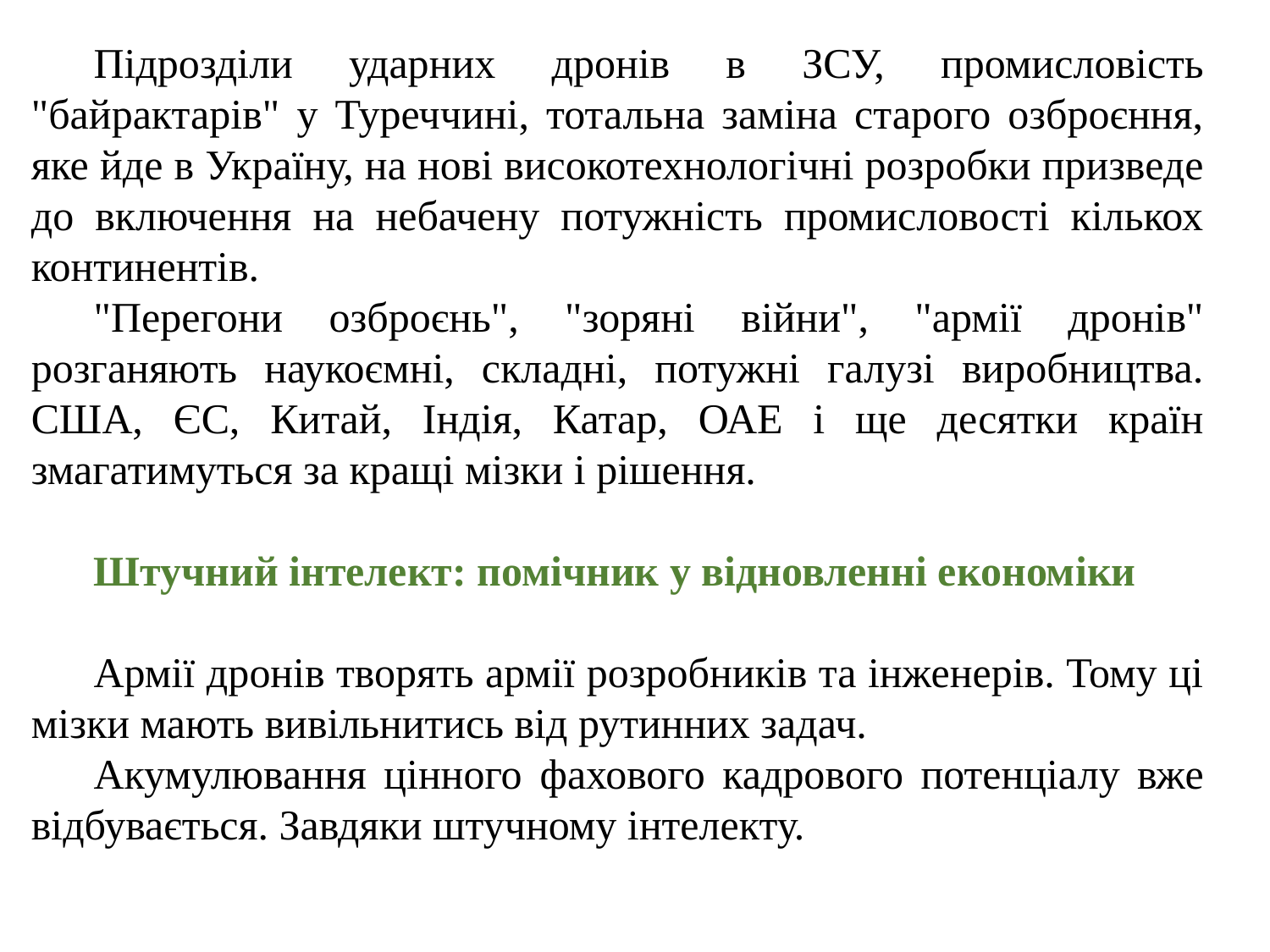

Підрозділи ударних дронів в ЗСУ, промисловість "байрактарів" у Туреччині, тотальна заміна старого озброєння, яке йде в Україну, на нові високотехнологічні розробки призведе до включення на небачену потужність промисловості кількох континентів.
"Перегони озброєнь", "зоряні війни", "армії дронів" розганяють наукоємні, складні, потужні галузі виробництва. США, ЄС, Китай, Індія, Катар, ОАЕ і ще десятки країн змагатимуться за кращі мізки і рішення.

Штучний інтелект: помічник у відновленні економіки

Армії дронів творять армії розробників та інженерів. Тому ці мізки мають вивільнитись від рутинних задач.
Акумулювання цінного фахового кадрового потенціалу вже відбувається. Завдяки штучному інтелекту.